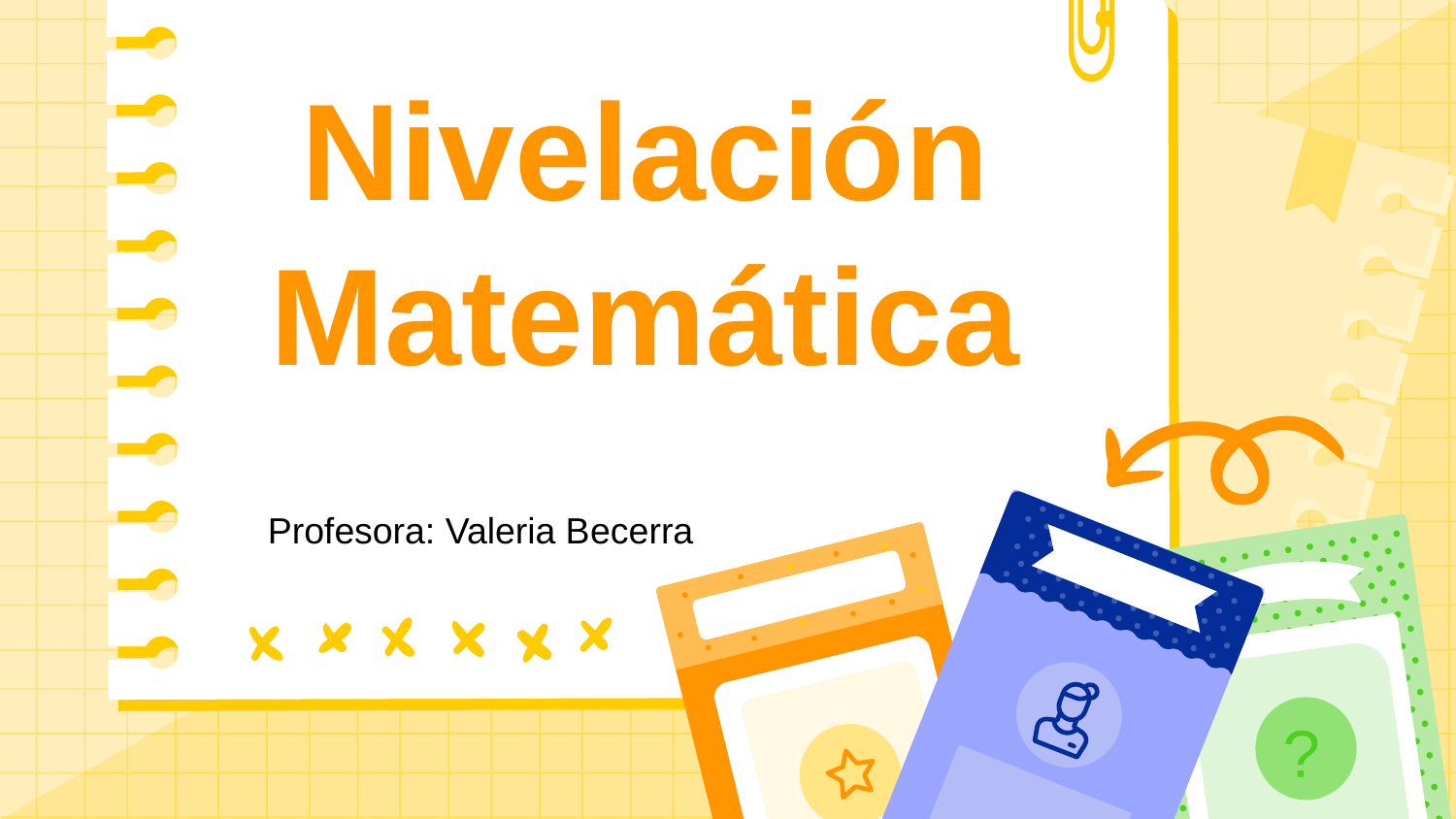

# Nivelación Matemática

Profesora: Valeria Becerra

?